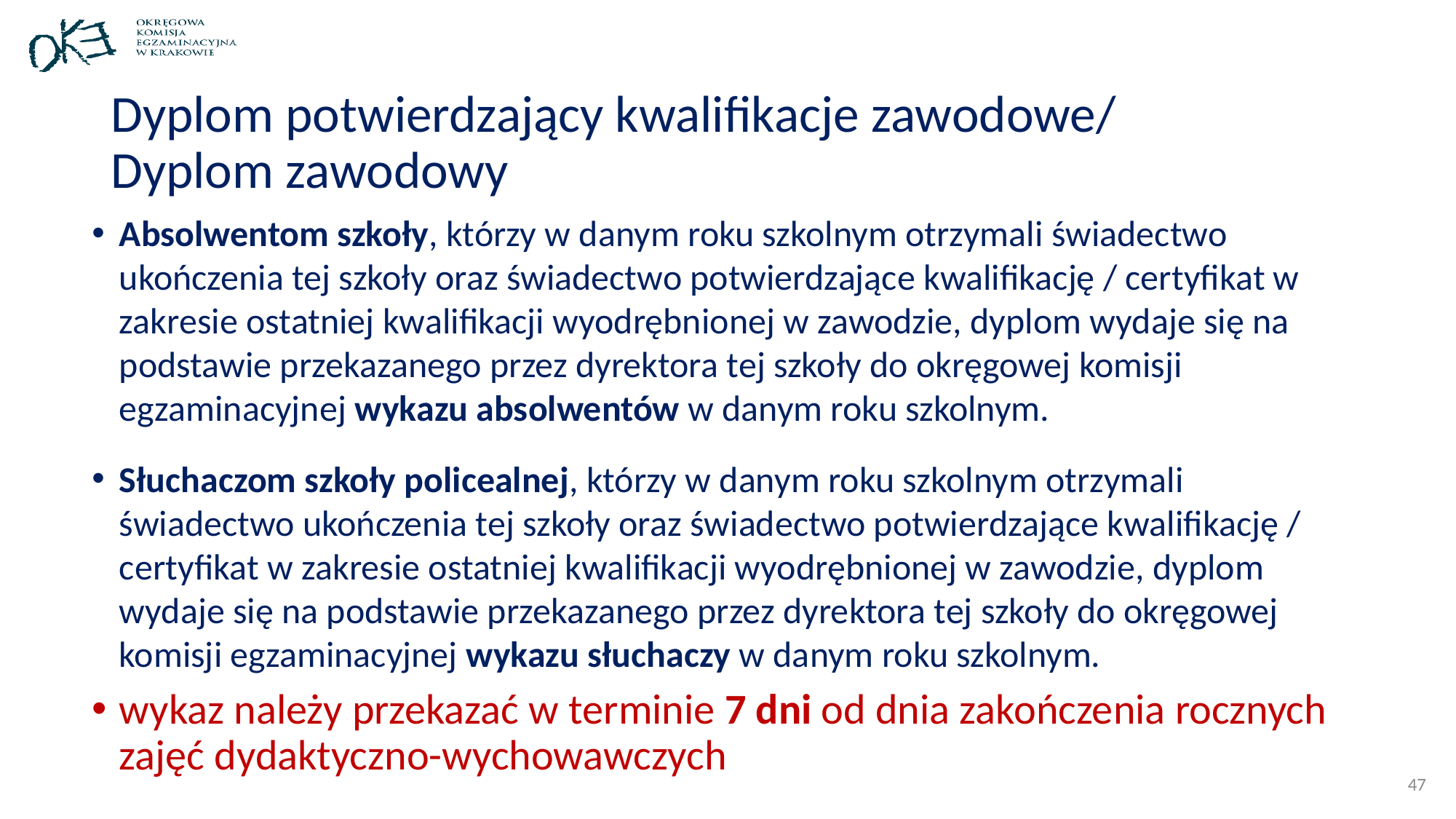

# Dyplom potwierdzający kwalifikacje zawodowe/ Dyplom zawodowy
Absolwentom szkoły, którzy w danym roku szkolnym otrzymali świadectwo ukończenia tej szkoły oraz świadectwo potwierdzające kwalifikację / certyfikat w zakresie ostatniej kwalifikacji wyodrębnionej w zawodzie, dyplom wydaje się na podstawie przekazanego przez dyrektora tej szkoły do okręgowej komisji egzaminacyjnej wykazu absolwentów w danym roku szkolnym.
Słuchaczom szkoły policealnej, którzy w danym roku szkolnym otrzymali świadectwo ukończenia tej szkoły oraz świadectwo potwierdzające kwalifikację / certyfikat w zakresie ostatniej kwalifikacji wyodrębnionej w zawodzie, dyplom wydaje się na podstawie przekazanego przez dyrektora tej szkoły do okręgowej komisji egzaminacyjnej wykazu słuchaczy w danym roku szkolnym.

wykaz należy przekazać w terminie 7 dni od dnia zakończenia rocznych zajęć dydaktyczno-wychowawczych
47